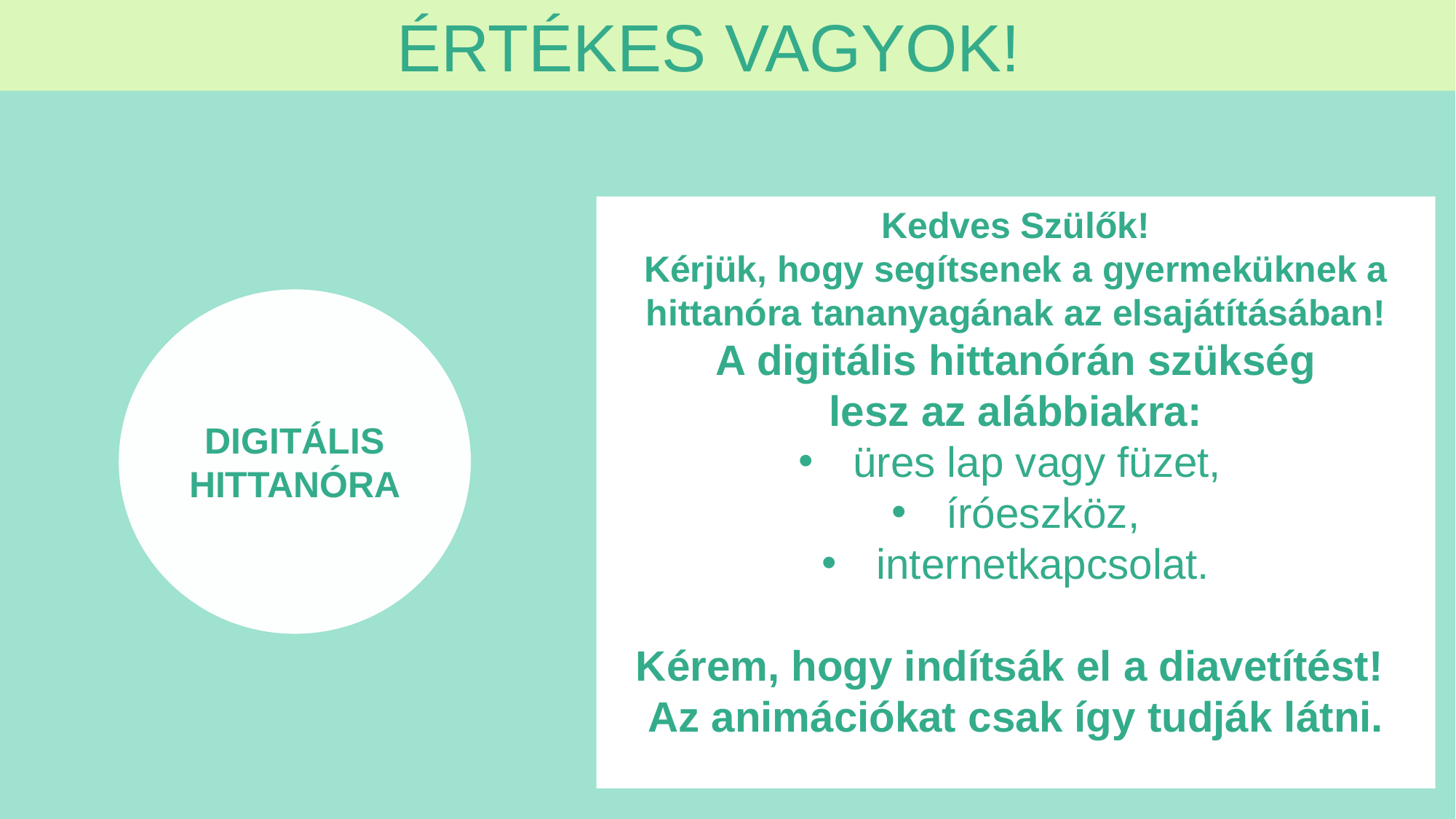

ÉRTÉKES VAGYOK!
Kedves Szülők!
Kérjük, hogy segítsenek a gyermeküknek a hittanóra tananyagának az elsajátításában!
A digitális hittanórán szükség
lesz az alábbiakra:
üres lap vagy füzet,
íróeszköz,
internetkapcsolat.

Kérem, hogy indítsák el a diavetítést!
Az animációkat csak így tudják látni.

DIGITÁLIS HITTANÓRA